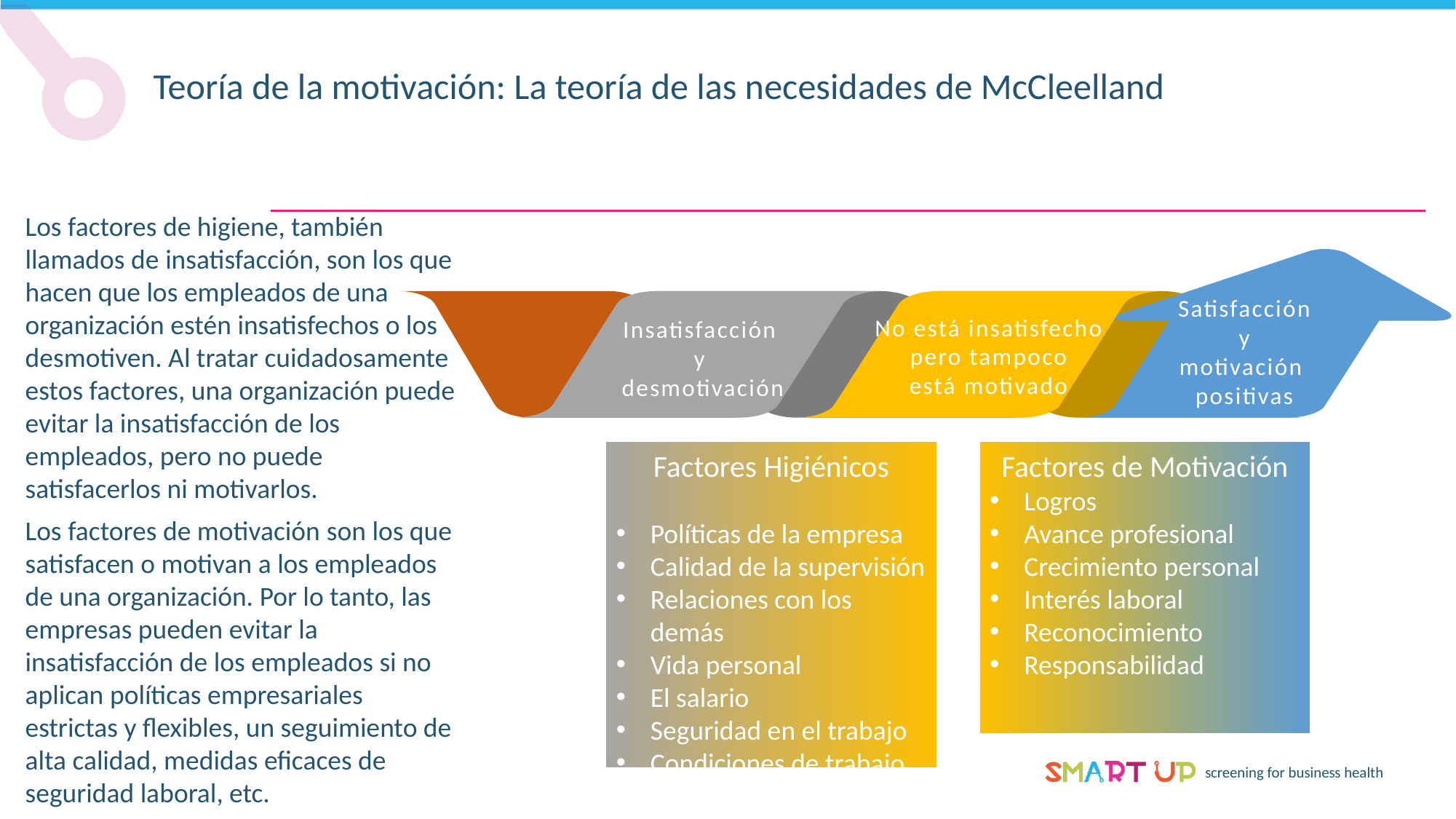

Teoría de la motivación: La teoría de las necesidades de McCleelland
Los factores de higiene, también llamados de insatisfacción, son los que hacen que los empleados de una organización estén insatisfechos o los desmotiven. Al tratar cuidadosamente estos factores, una organización puede evitar la insatisfacción de los empleados, pero no puede satisfacerlos ni motivarlos.
Los factores de motivación son los que satisfacen o motivan a los empleados de una organización. Por lo tanto, las empresas pueden evitar la insatisfacción de los empleados si no aplican políticas empresariales estrictas y flexibles, un seguimiento de alta calidad, medidas eficaces de seguridad laboral, etc.

Satisfacción
 y
motivación
positivas

No está insatisfecho
 pero tampoco
está motivado
Insatisfacción
y
desmotivación
Factores Higiénicos

Políticas de la empresa
Calidad de la supervisión
Relaciones con los demás
Vida personal
El salario
Seguridad en el trabajo
Condiciones de trabajo
Factores de Motivación
Logros
Avance profesional
Crecimiento personal
Interés laboral
Reconocimiento
Responsabilidad